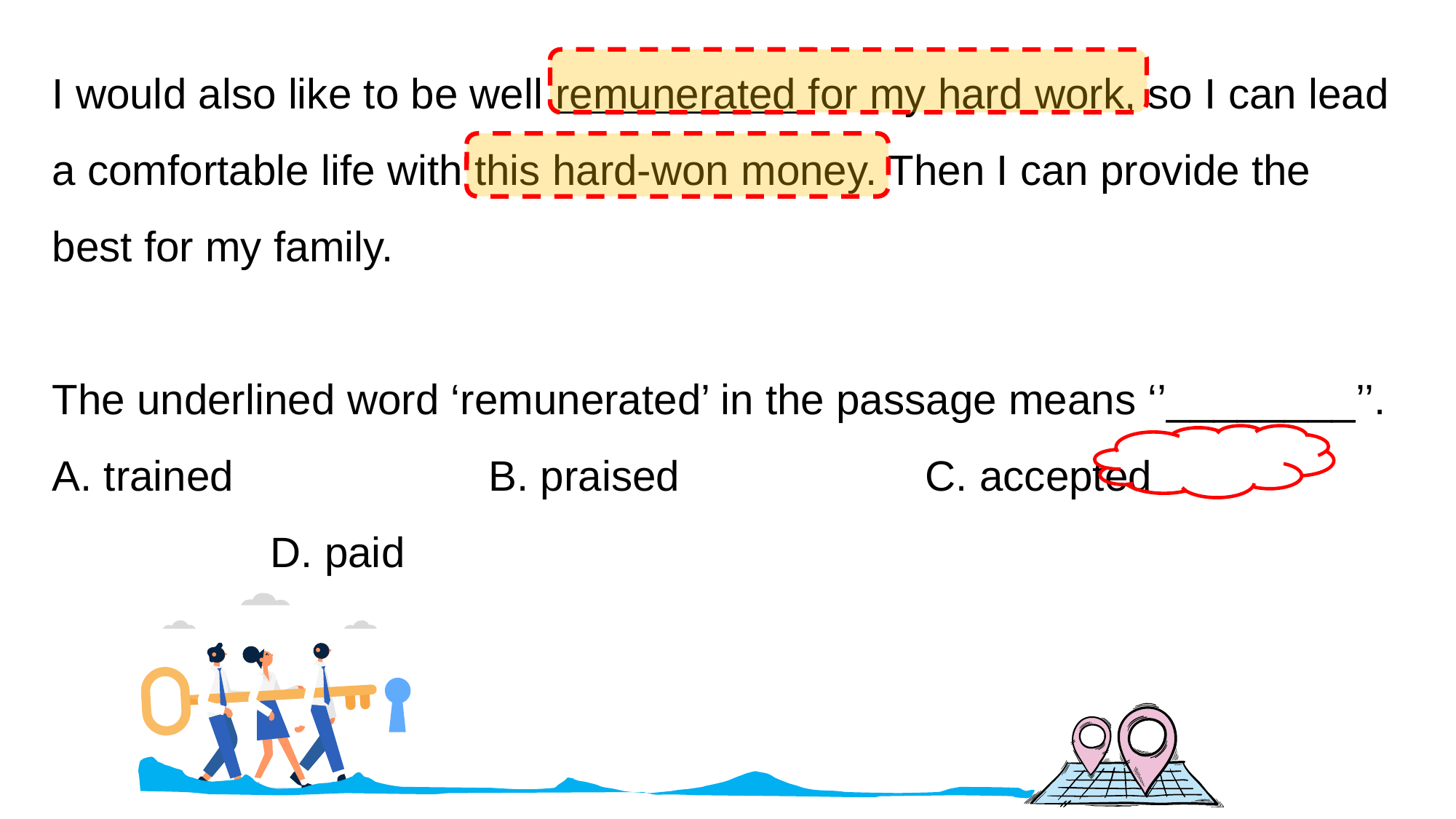

I would also like to be well remunerated for my hard work, so I can lead a comfortable life with this hard-won money. Then I can provide the best for my family.

The underlined word ‘remunerated’ in the passage means ‘’________’’.
A. trained			B. praised			C. accepted				D. paid